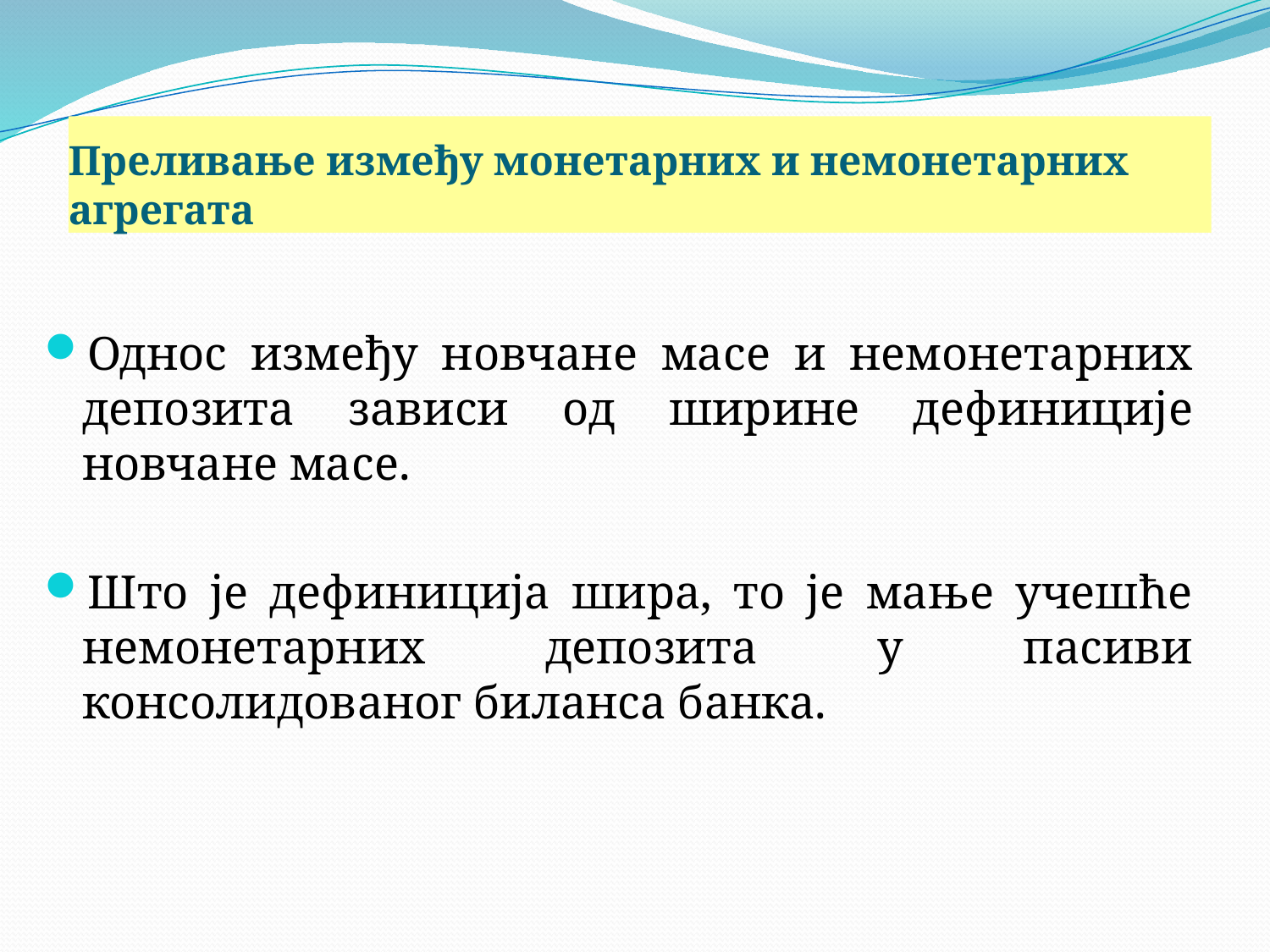

# Преливање између монетарних и немонетарних агрегата

Однос између новчане масе и немонетарних депозита зависи од ширине дефиниције новчане масе.

Што је дефиниција шира, то је мање учешће немонетарних депозита у пасиви консолидованог биланса банка.